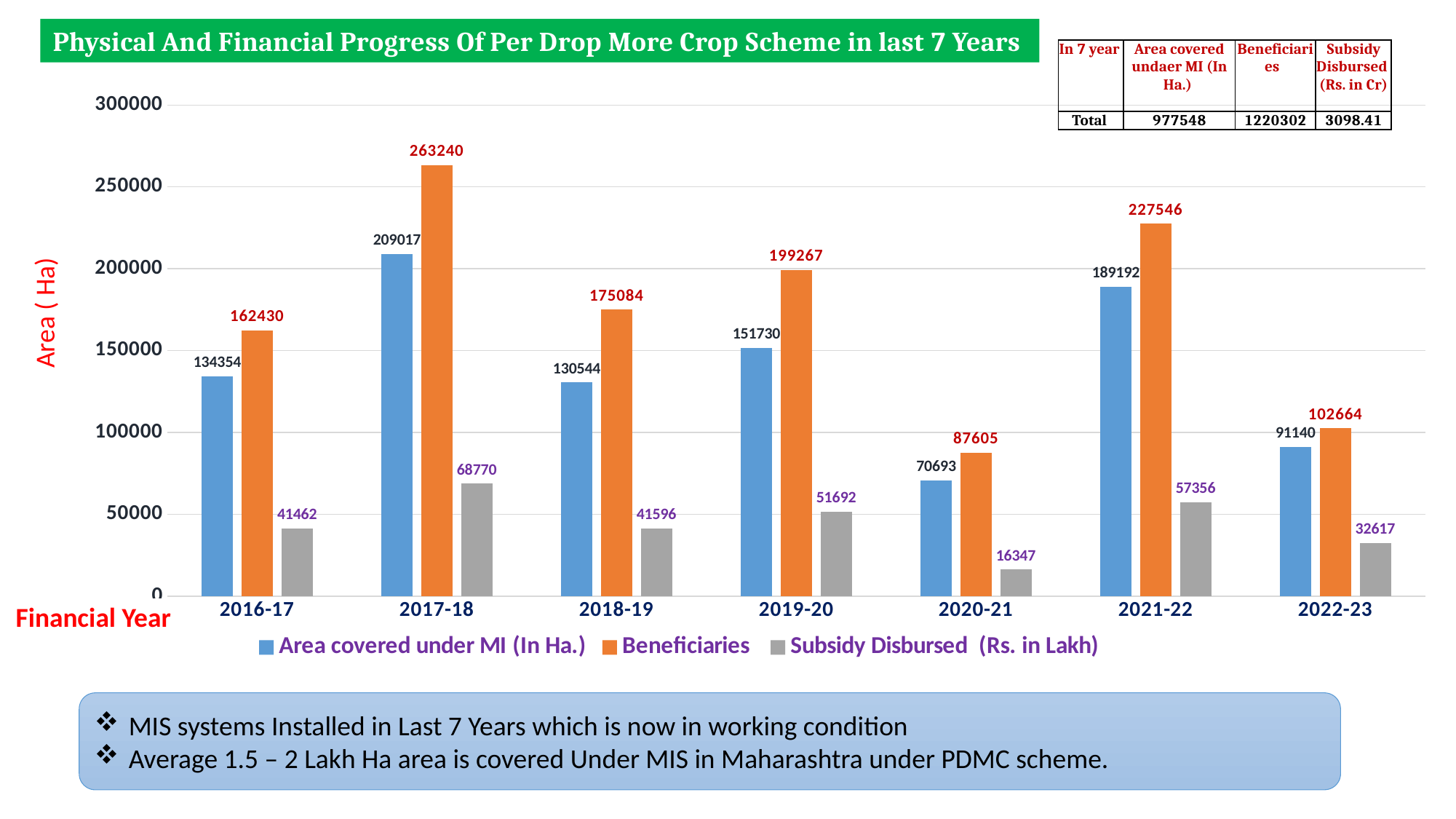

Physical And Financial Progress Of Per Drop More Crop Scheme in last 7 Years

### Chart

| Category | Area covered under MI (In Ha.)  | Beneficiaries   | Subsidy Disbursed  (Rs. in Lakh) |
|---|---|---|---|
| 2016-17 | 134354.0 | 162430.0 | 41462.0 |
| 2017-18 | 209017.0 | 263240.0 | 68770.0 |
| 2018-19 | 130544.0 | 175084.0 | 41596.0 |
| 2019-20 | 151730.0 | 199267.0 | 51692.0 |
| 2020-21 | 70693.0 | 87605.0 | 16347.0 |
| 2021-22 | 189192.0 | 227546.0 | 57356.0 |
| 2022-23 | 91140.0 | 102664.0 | 32617.0 |
| In 7 year | Area covered undaer MI (In Ha.) | Beneficiaries | Subsidy Disbursed (Rs. in Cr) |
| --- | --- | --- | --- |
| Total | 977548 | 1220302 | 3098.41 |
Area ( Ha)

Financial Year
MIS systems Installed in Last 7 Years which is now in working condition
Average 1.5 – 2 Lakh Ha area is covered Under MIS in Maharashtra under PDMC scheme.